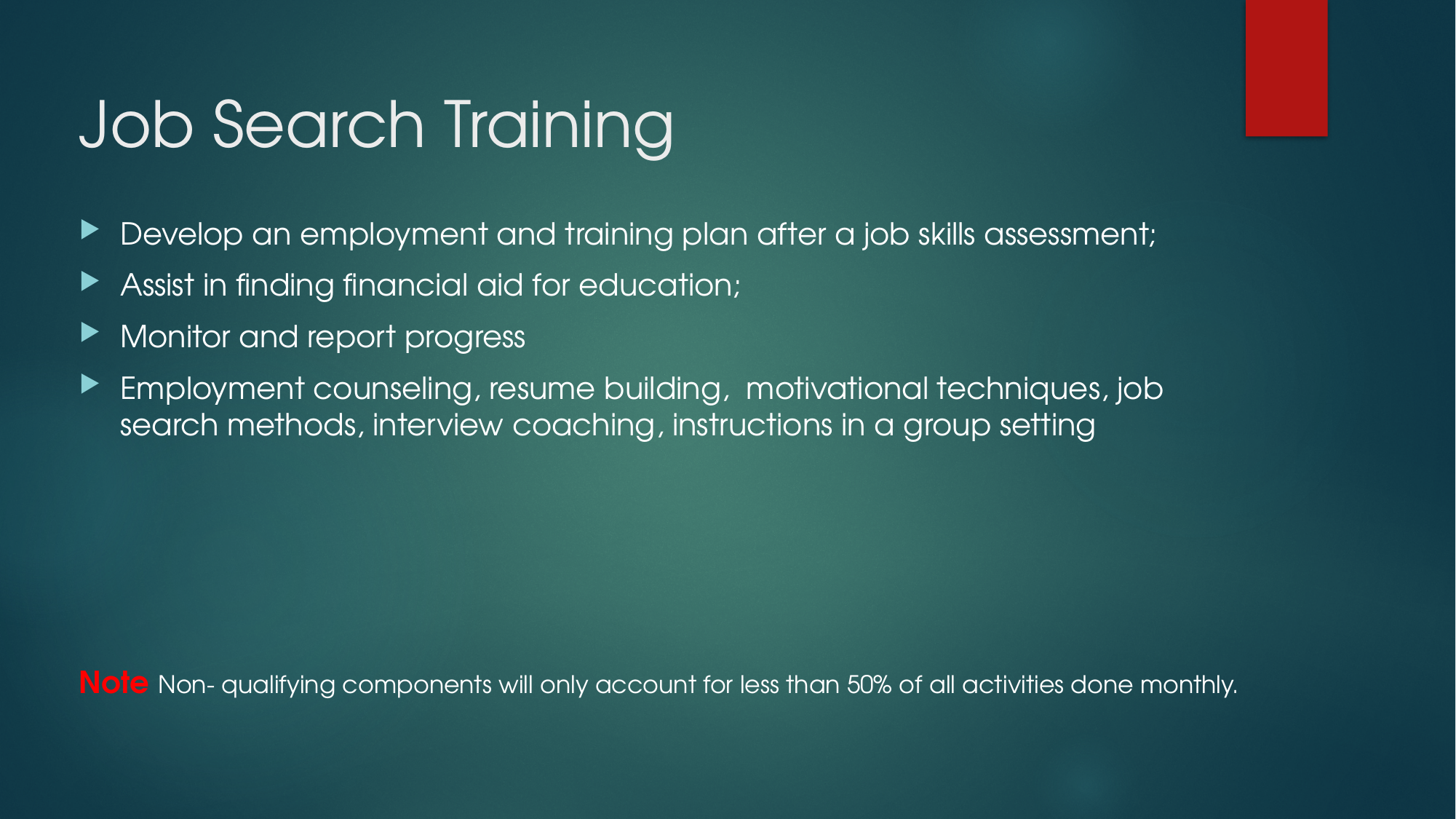

# Job Search Training
Develop an employment and training plan after a job skills assessment;
Assist in finding financial aid for education;
Monitor and report progress
Employment counseling, resume building,  motivational techniques, job search methods, interview coaching, instructions in a group setting

Note Non- qualifying components will only account for less than 50% of all activities done monthly.